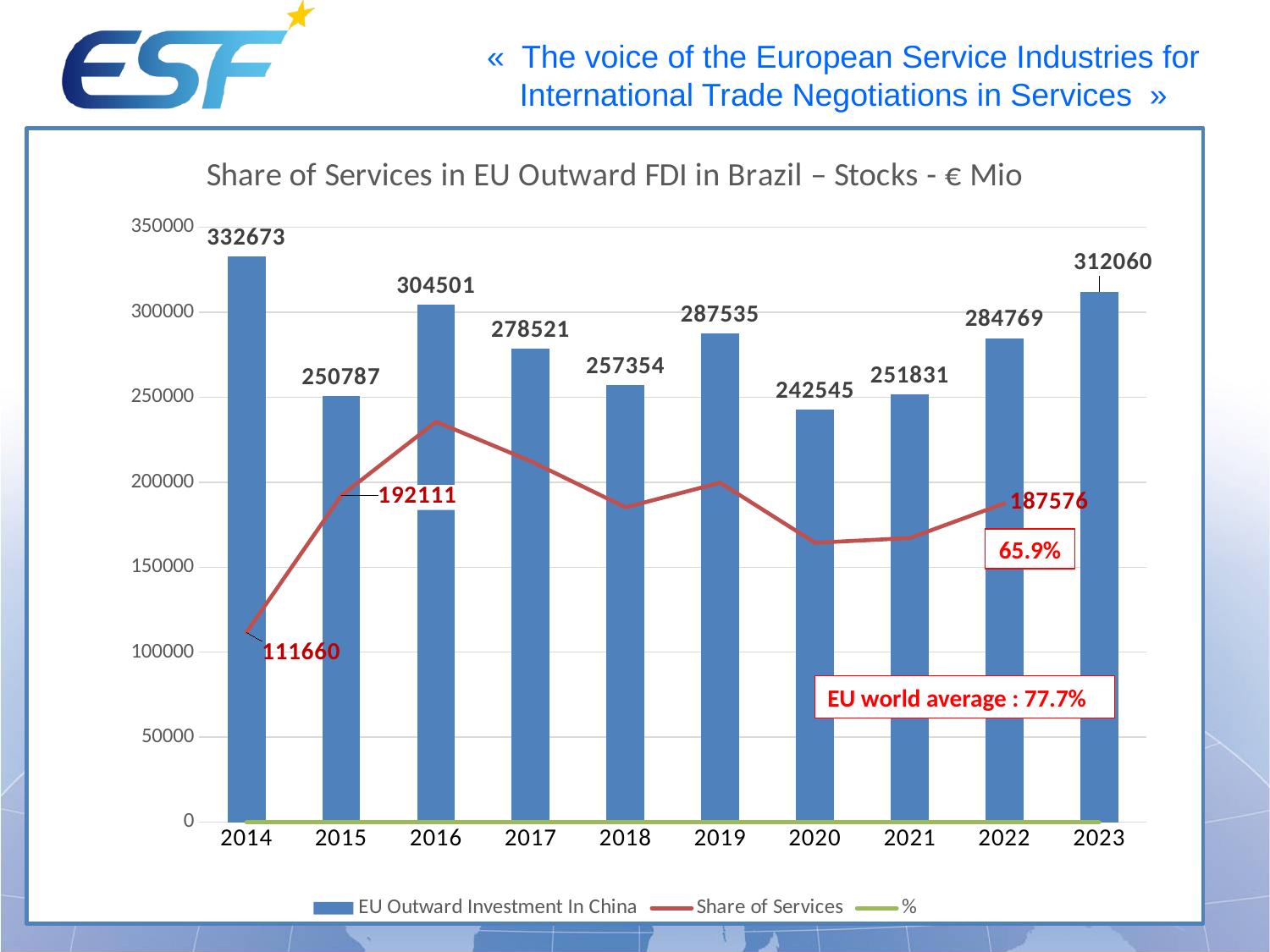

### Chart: Share of Services in EU Outward FDI in Brazil – Stocks - € Mio

| Category | EU Outward Investment In China | Share of Services | % |
|---|---|---|---|
| 2014 | 332673.0 | 111660.0 | 0.33564491257180473 |
| 2015 | 250787.0 | 192111.0 | 0.7660325295968292 |
| 2016 | 304501.0 | 235578.0 | 0.7736526316826545 |
| 2017 | 278521.0 | 212350.0 | 0.7624200688637481 |
| 2018 | 257354.0 | 185224.0 | 0.7197245817045781 |
| 2019 | 287535.0 | 199691.0 | 0.6944928443493835 |
| 2020 | 242545.0 | 164387.0 | 0.6777587664144797 |
| 2021 | 251831.0 | 167126.0 | 0.6636434751877252 |
| 2022 | 284769.0 | 187576.0 | 0.6586952933781416 |
| 2023 | 312060.0 | None | 0.0 |
65.9%
EU world average : 77.7%